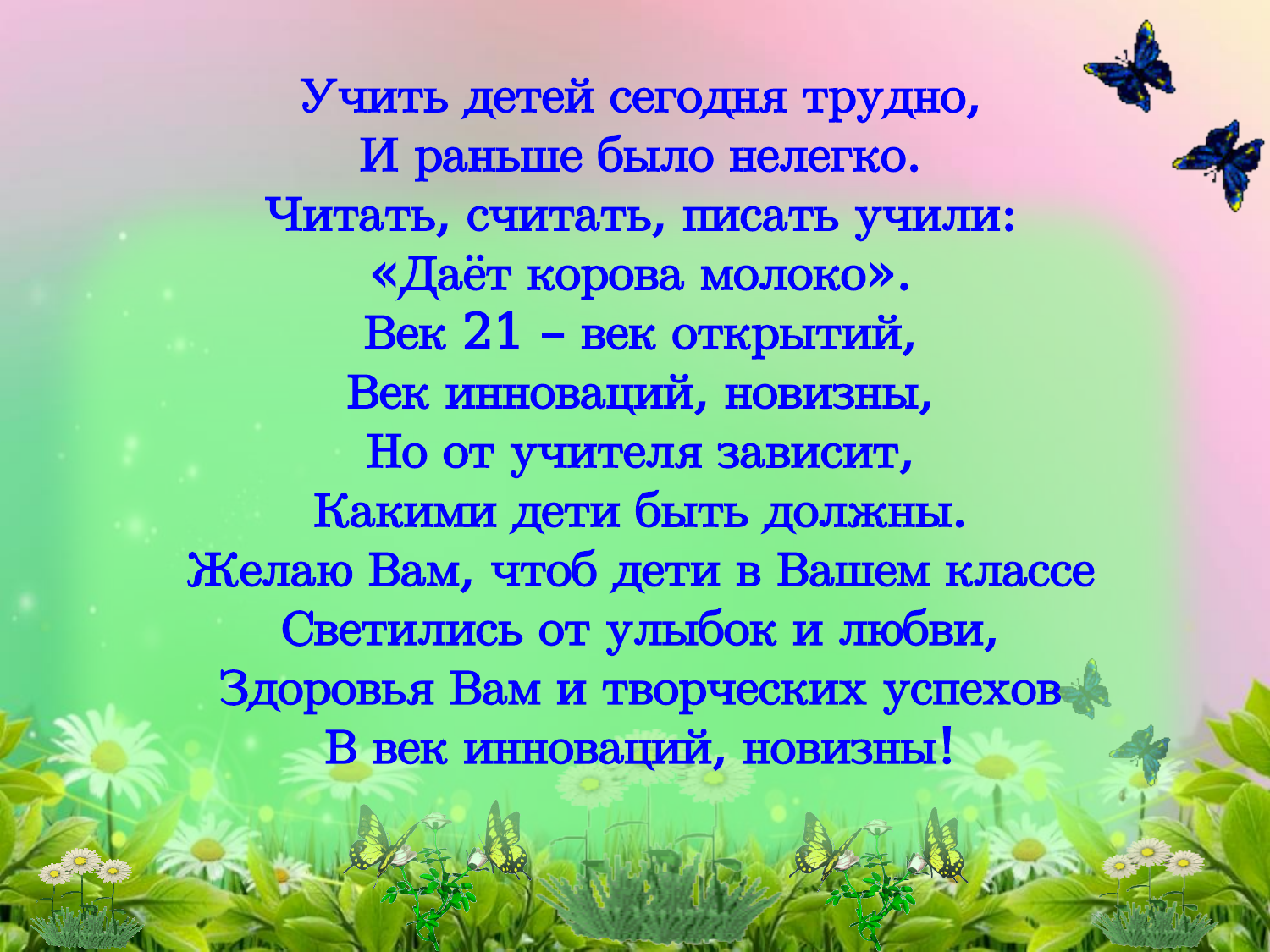

# Учить детей сегодня трудно, И раньше было нелегко. Читать, считать, писать учили: «Даёт корова молоко». Век 21 – век открытий, Век инноваций, новизны, Но от учителя зависит, Какими дети быть должны. Желаю Вам, чтоб дети в Вашем классе Светились от улыбок и любви, Здоровья Вам и творческих успехов В век инноваций, новизны!